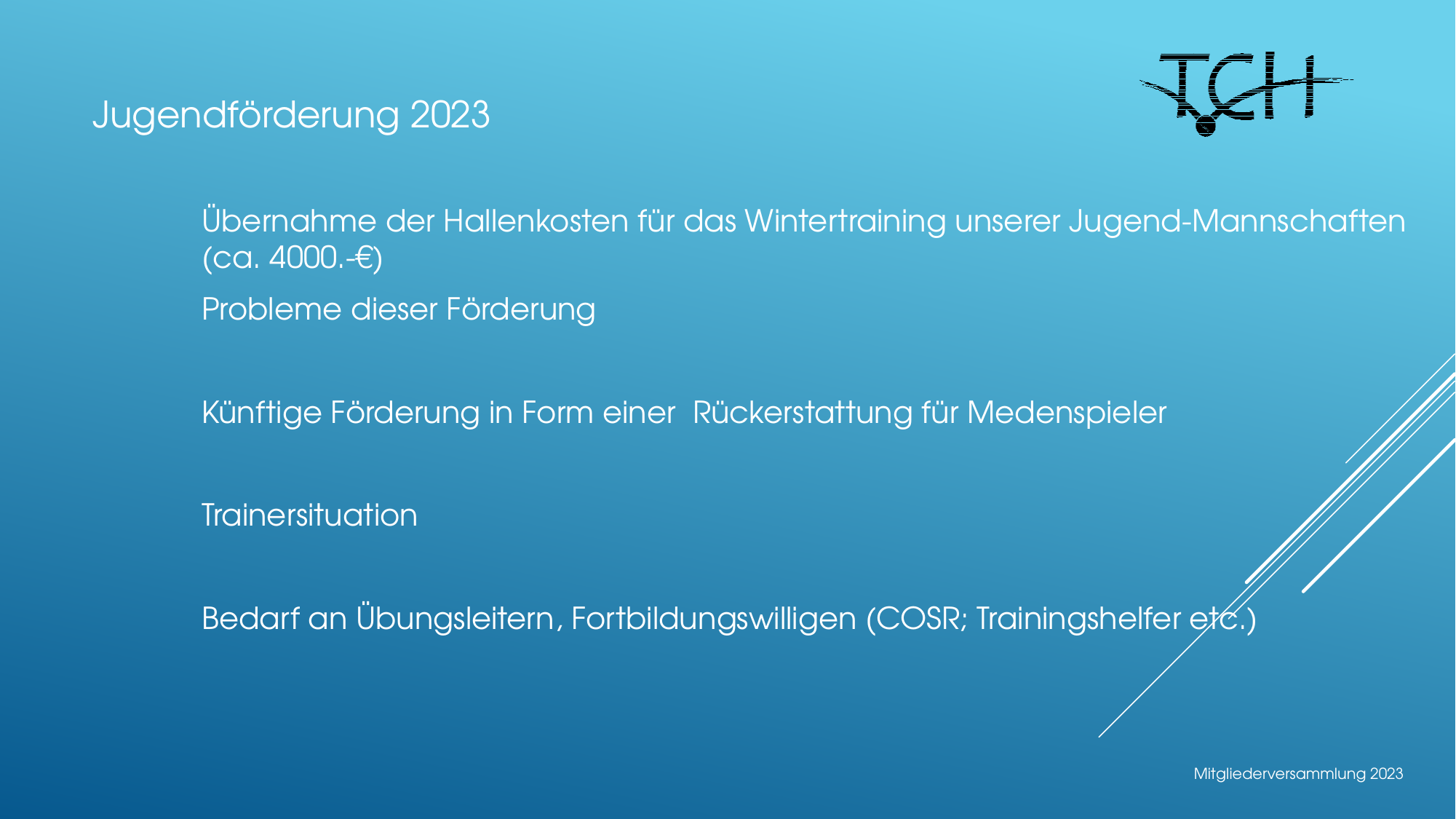

Jugendförderung 2023

	Übernahme der Hallenkosten für das Wintertraining unserer Jugend-Mannschaften           	(ca. 4000.-€)
	Probleme dieser Förderung

	Künftige Förderung in Form einer  Rückerstattung für Medenspieler

	Trainersituation

	Bedarf an Übungsleitern, Fortbildungswilligen (COSR; Trainingshelfer etc.)

Mitgliederversammlung 2023